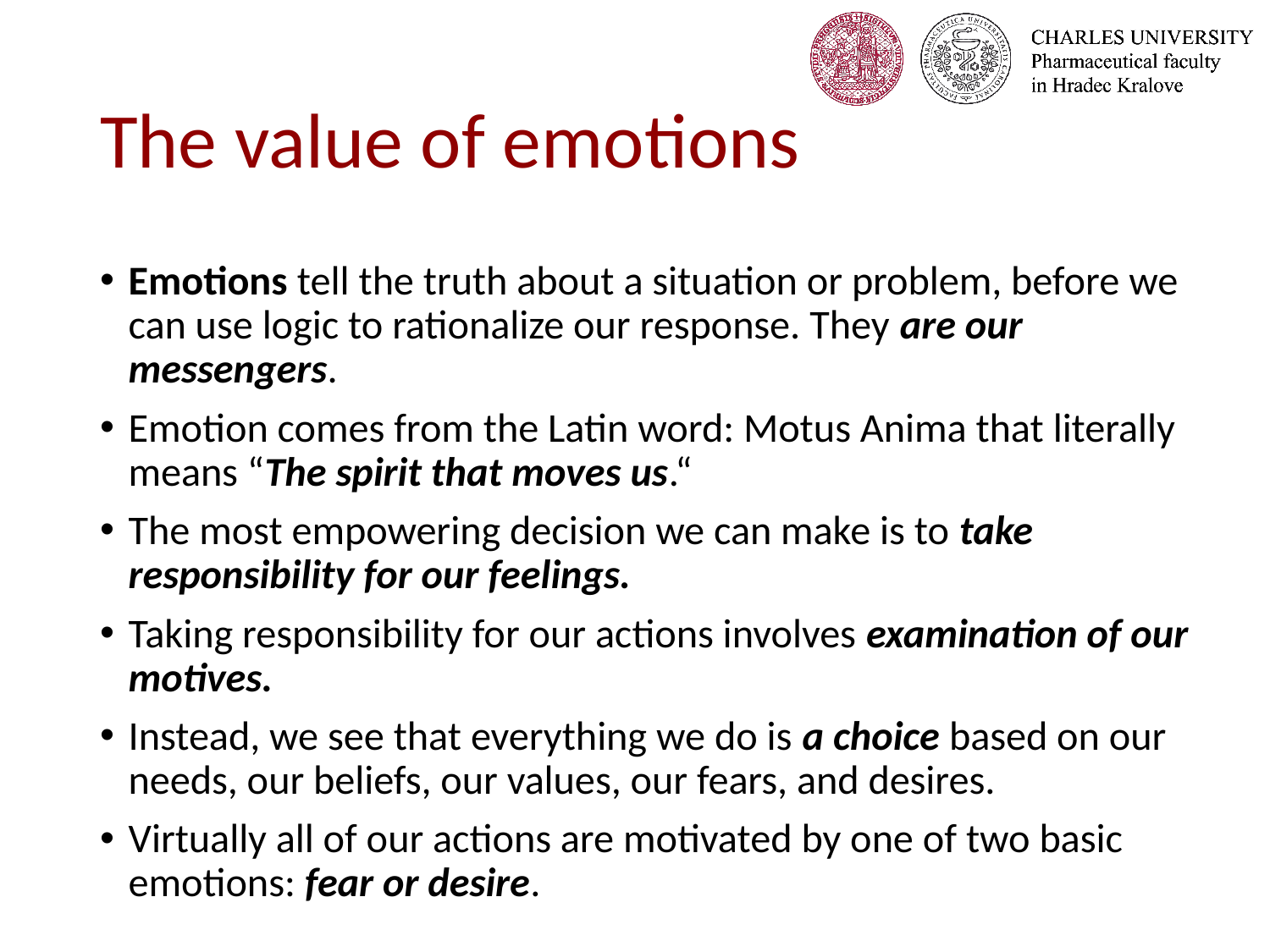

# The value of emotions
Emotions tell the truth about a situation or problem, before we can use logic to rationalize our response. They are our messengers.
Emotion comes from the Latin word: Motus Anima that literally means “The spirit that moves us.“
The most empowering decision we can make is to take responsibility for our feelings.
Taking responsibility for our actions involves examination of our motives.
Instead, we see that everything we do is a choice based on our needs, our beliefs, our values, our fears, and desires.
Virtually all of our actions are motivated by one of two basic emotions: fear or desire.